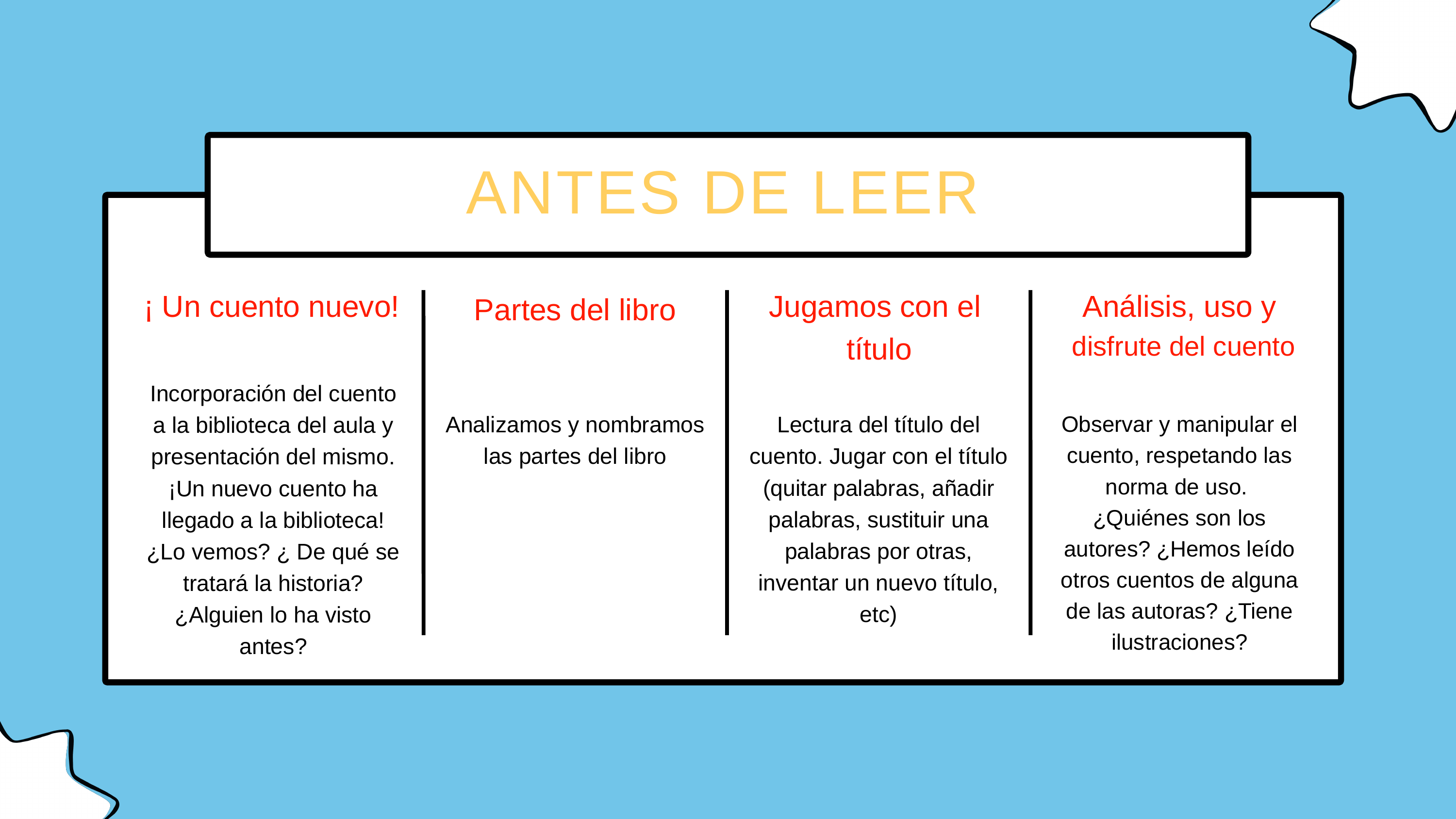

ANTES DE LEER

¡ Un cuento nuevo!
Jugamos con el
título
Análisis, uso y
disfrute del cuento
Partes del libro

Incorporación del cuento a la biblioteca del aula y presentación del mismo. ¡Un nuevo cuento ha llegado a la biblioteca! ¿Lo vemos? ¿ De qué se tratará la historia? ¿Alguien lo ha visto antes?
Analizamos y nombramos las partes del libro
Lectura del título del cuento. Jugar con el título (quitar palabras, añadir palabras, sustituir una palabras por otras, inventar un nuevo título, etc)
Observar y manipular el cuento, respetando las norma de uso.
¿Quiénes son los autores? ¿Hemos leído otros cuentos de alguna de las autoras? ¿Tiene ilustraciones?